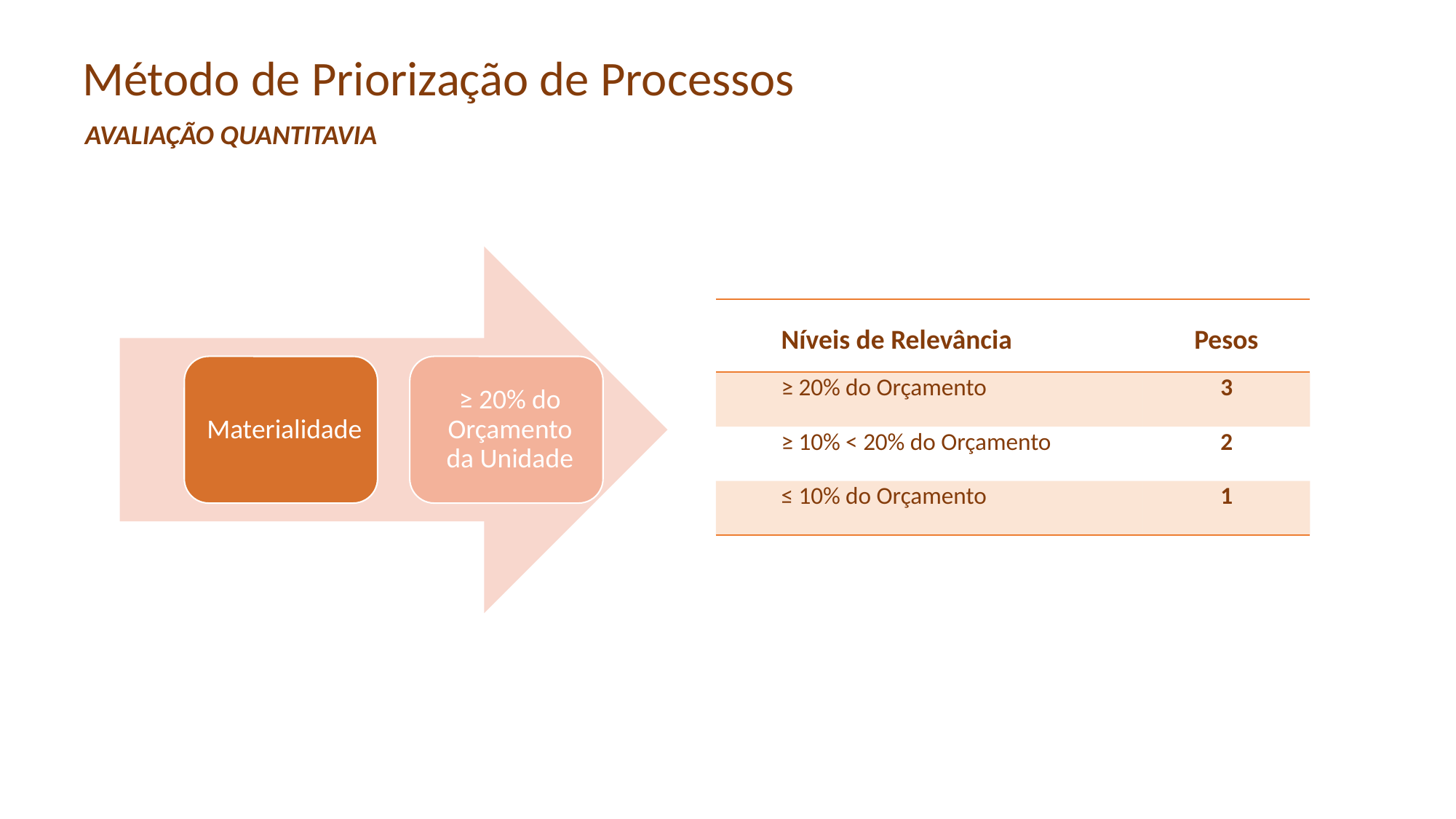

Método de Priorização de Processos
AVALIAÇÃO QUANTITAVIA
Materialidade
≥ 20% do Orçamento da Unidade
| Níveis de Relevância | Pesos |
| --- | --- |
| ≥ 20% do Orçamento | 3 |
| ≥ 10% < 20% do Orçamento | 2 |
| ≤ 10% do Orçamento | 1 |